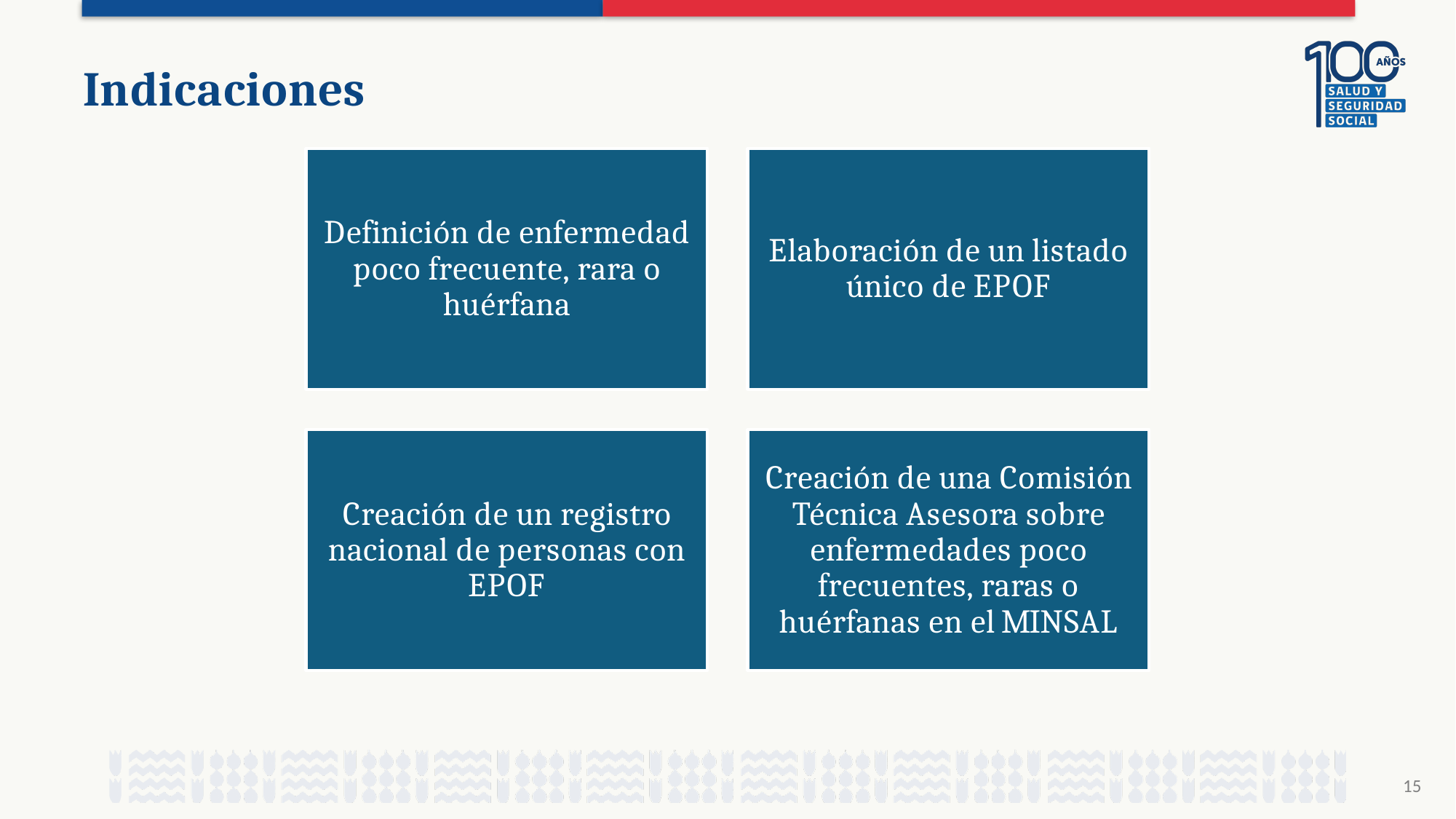

# Indicaciones
Definición de enfermedad poco frecuente, rara o huérfana
Elaboración de un listado único de EPOF
Creación de un registro nacional de personas con EPOF
Creación de una Comisión Técnica Asesora sobre enfermedades poco frecuentes, raras o huérfanas en el MINSAL
15